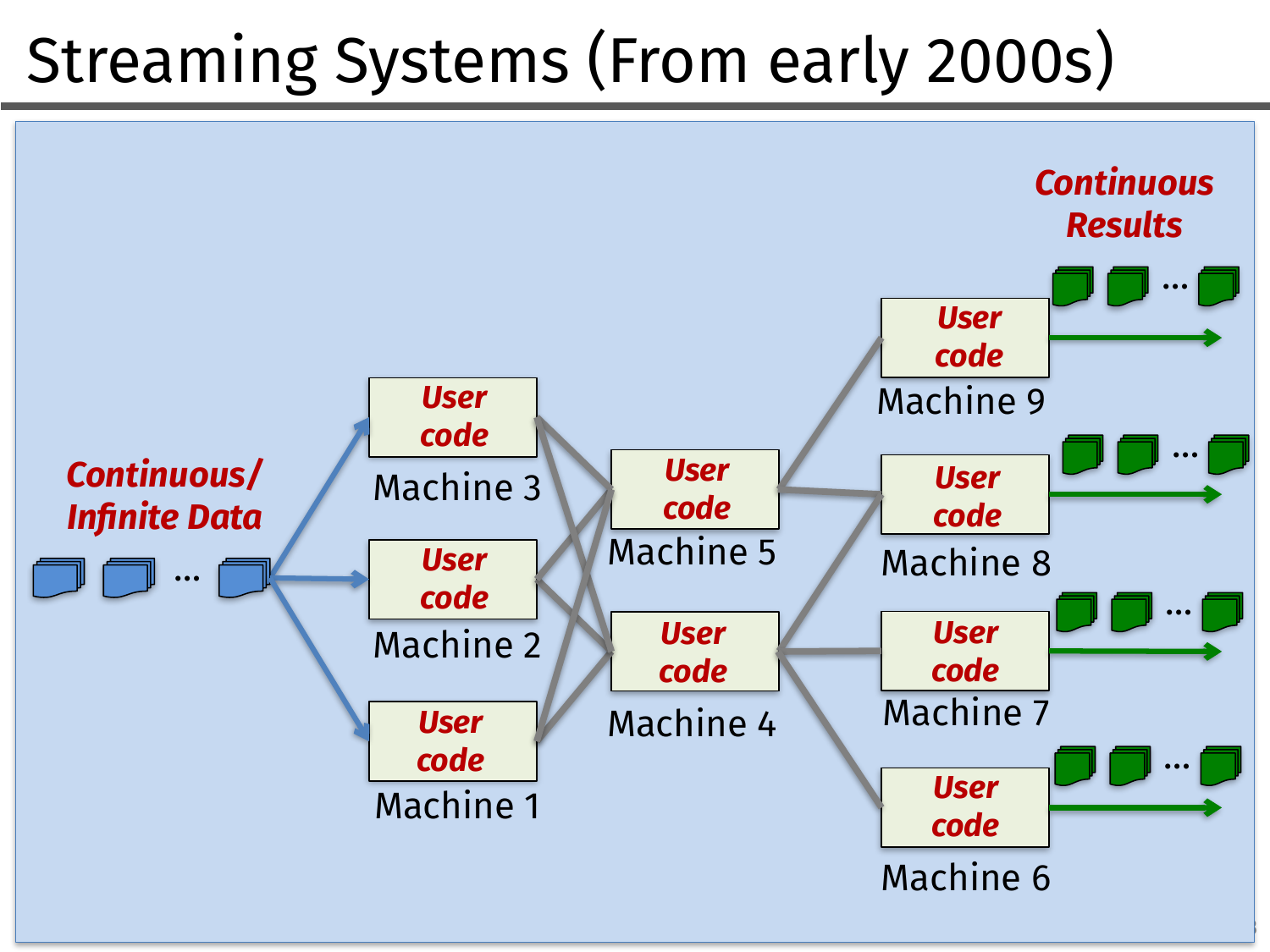

Streaming Systems (From early 2000s)

Continuous Results
…

User code

User code
Machine 9

…

User code
Continuous/
Infinite Data

User code

Machine 3
Machine 5
Machine 8
User code
…

…

User code
User code

Machine 2
Machine 7
Machine 4
User code

…

User code

Machine 1
Machine 6
28